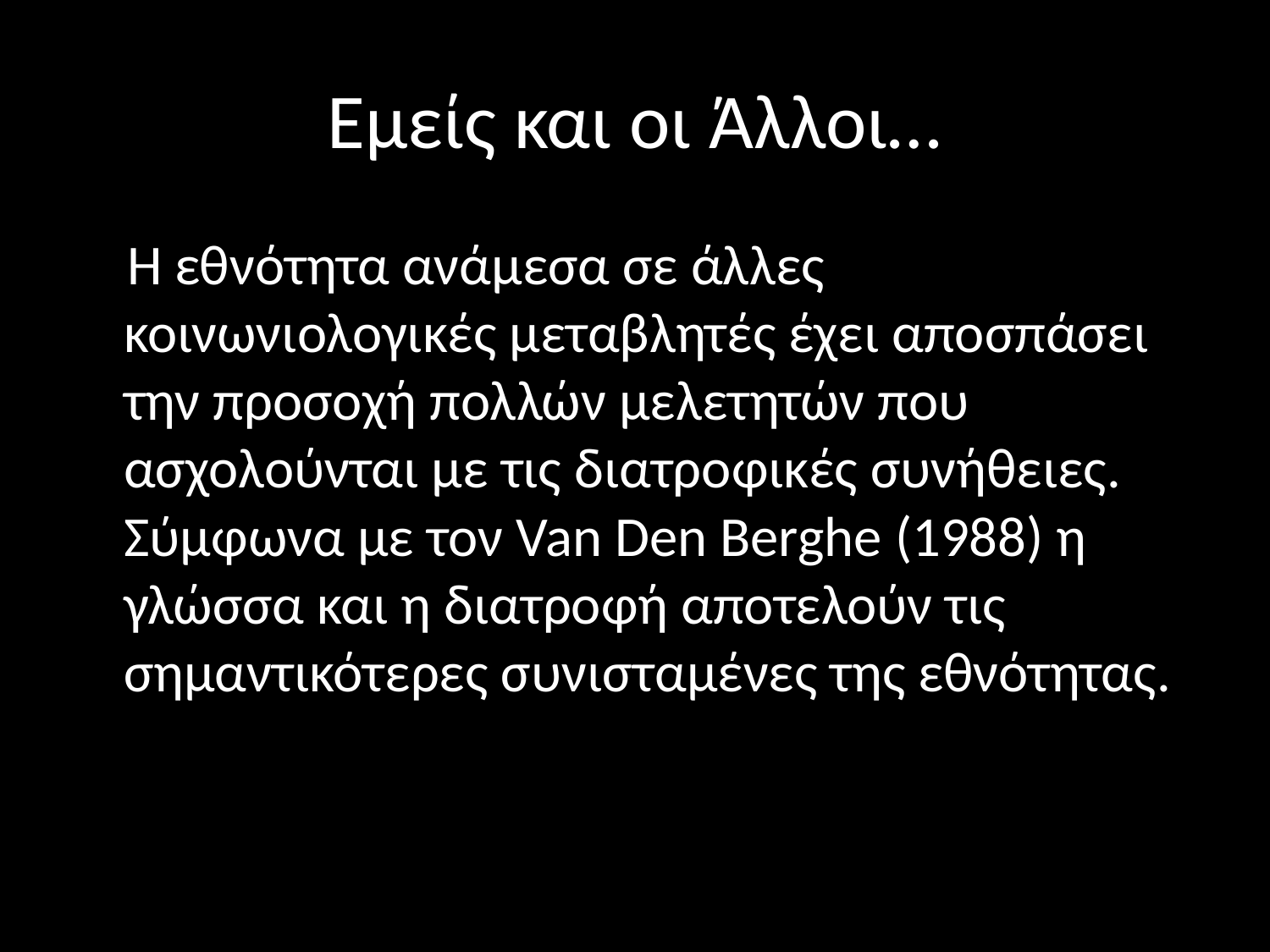

# Εμείς και οι Άλλοι…
    Η εθνότητα ανάμεσα σε άλλες κοινωνιολογικές μεταβλητές έχει αποσπάσει την προσοχή πολλών μελετητών που ασχολούνται με τις διατροφικές συνήθειες. Σύμφωνα με τον Van Den Berghe (1988) η γλώσσα και η διατροφή αποτελούν τις σημαντικότερες συνισταμένες της εθνότητας.